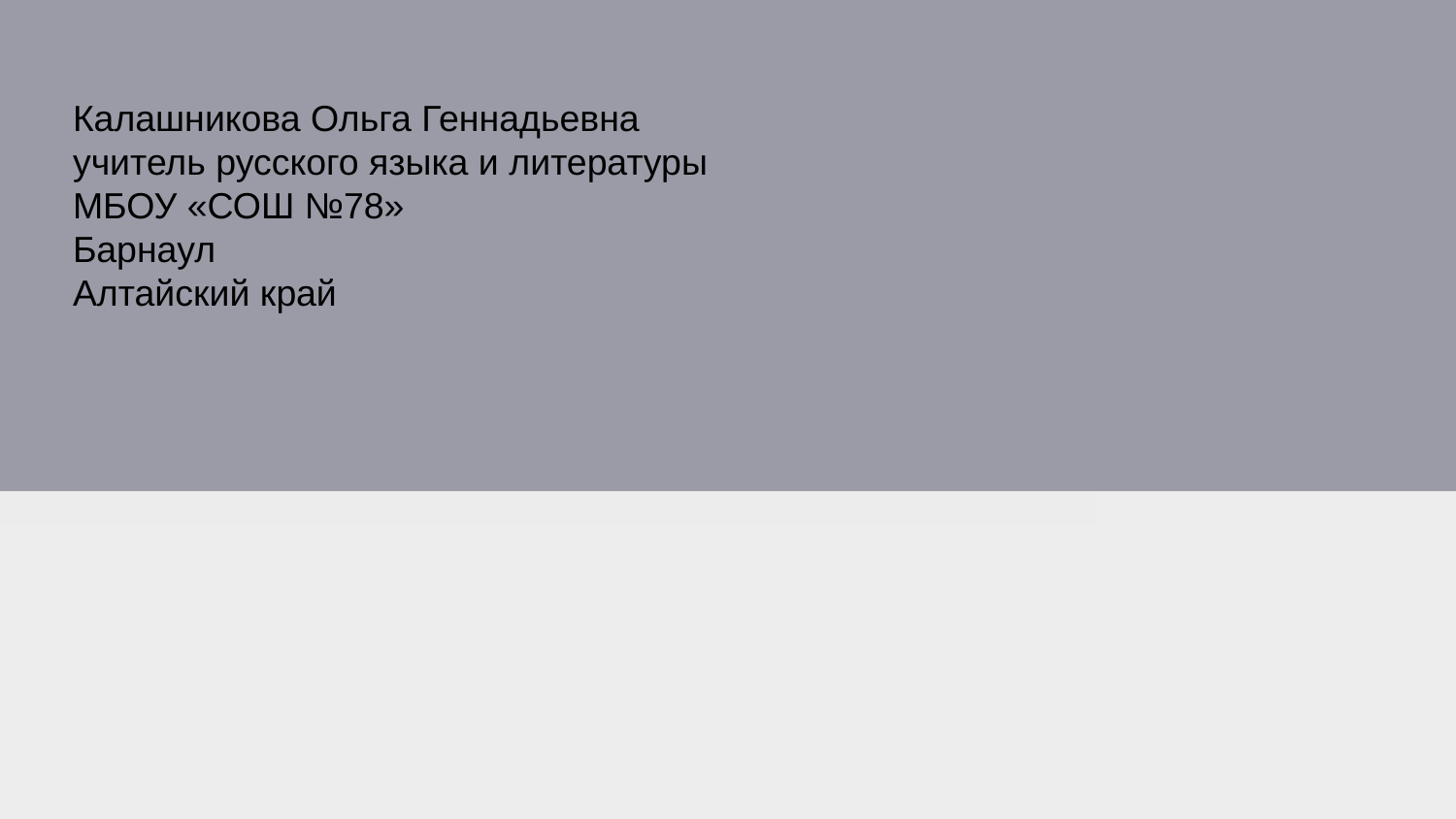

# Калашникова Ольга Геннадьевна учитель русского языка и литературы МБОУ «СОШ №78» Барнаул Алтайский край